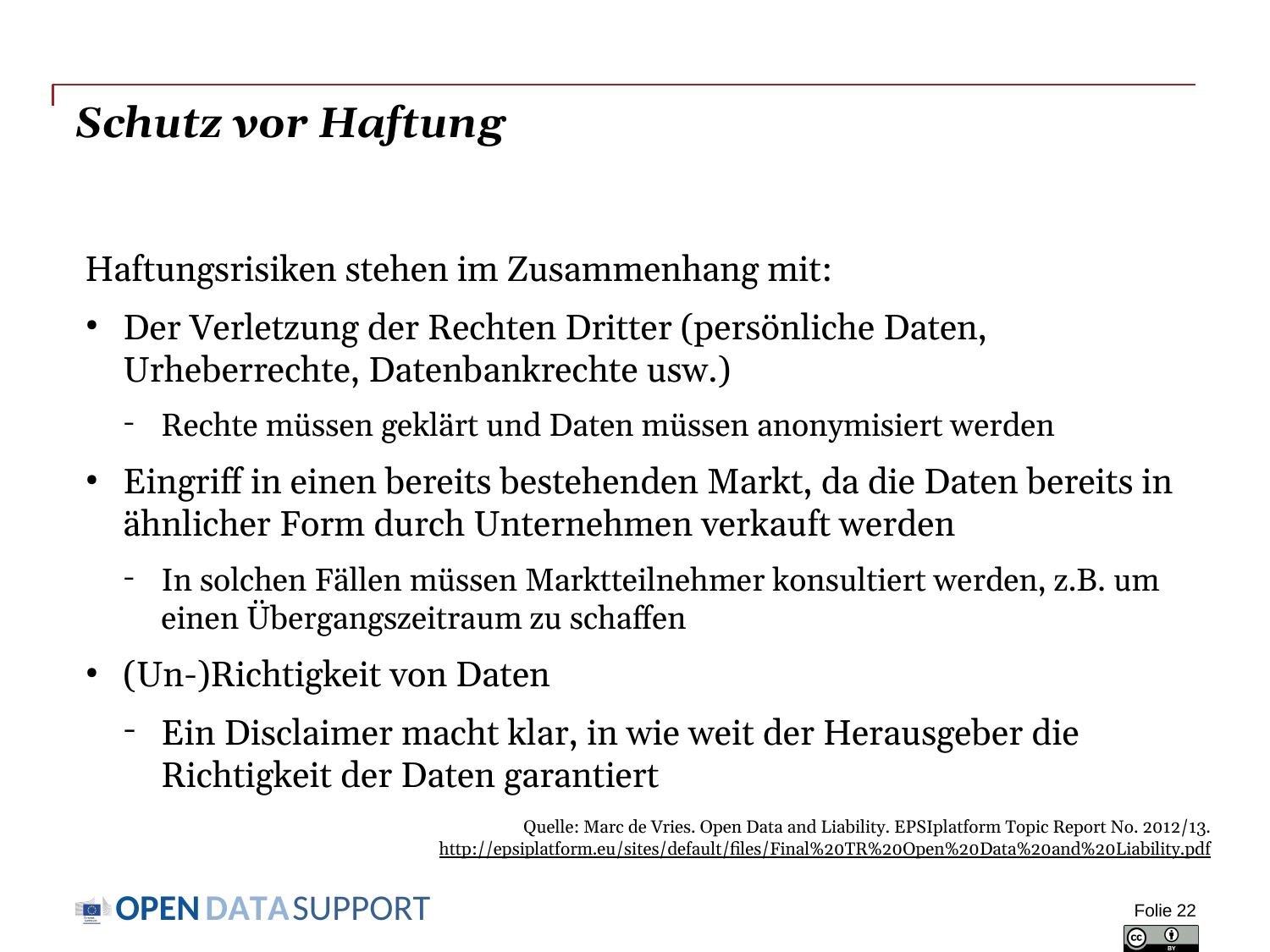

# Schutz vor Haftung
Haftungsrisiken stehen im Zusammenhang mit:
Der Verletzung der Rechten Dritter (persönliche Daten, Urheberrechte, Datenbankrechte usw.)
Rechte müssen geklärt und Daten müssen anonymisiert werden
Eingriff in einen bereits bestehenden Markt, da die Daten bereits in ähnlicher Form durch Unternehmen verkauft werden
In solchen Fällen müssen Marktteilnehmer konsultiert werden, z.B. um einen Übergangszeitraum zu schaffen
(Un-)Richtigkeit von Daten
Ein Disclaimer macht klar, in wie weit der Herausgeber die Richtigkeit der Daten garantiert

Quelle: Marc de Vries. Open Data and Liability. EPSIplatform Topic Report No. 2012/13.
http://epsiplatform.eu/sites/default/files/Final%20TR%20Open%20Data%20and%20Liability.pdf
Folie 22